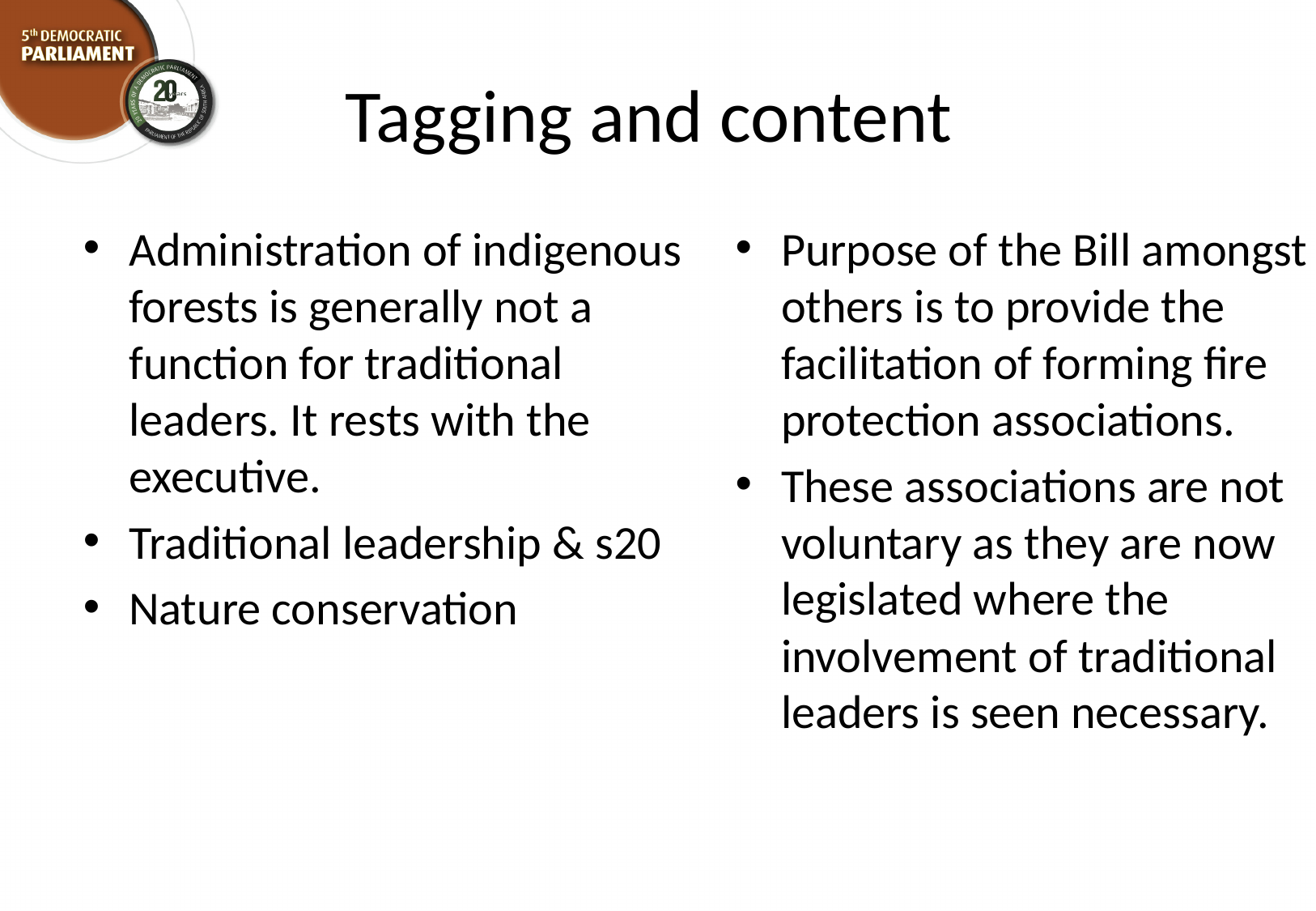

# Tagging and content
Administration of indigenous forests is generally not a function for traditional leaders. It rests with the executive.
Traditional leadership & s20
Nature conservation
Purpose of the Bill amongst others is to provide the facilitation of forming fire protection associations.
These associations are not voluntary as they are now legislated where the involvement of traditional leaders is seen necessary.